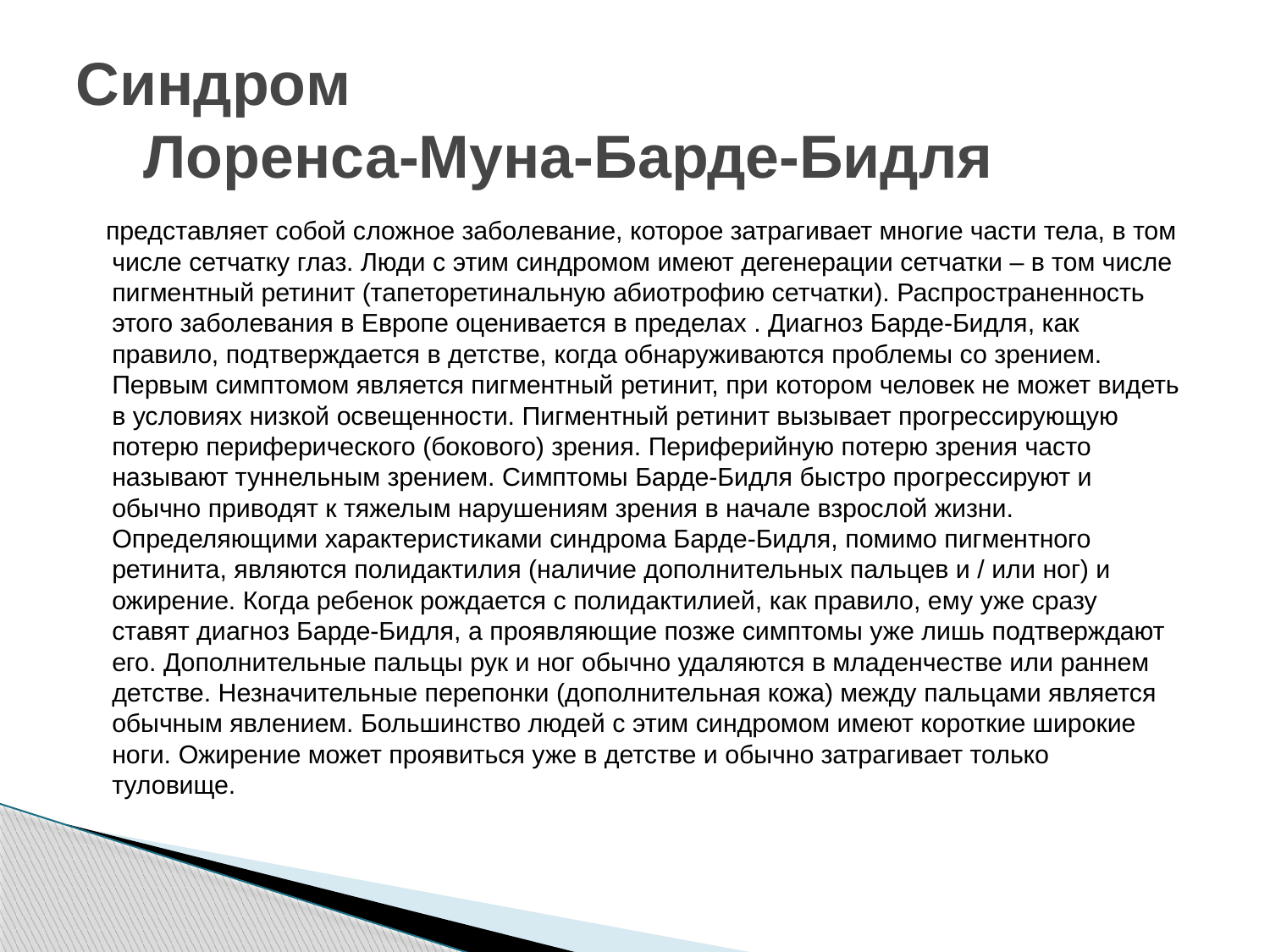

# Синдром Лоренса-Муна-Барде-Бидля
    представляет собой сложное заболевание, которое затрагивает многие части тела, в том числе сетчатку глаз. Люди с этим синдромом имеют дегенерации сетчатки – в том числе пигментный ретинит (тапеторетинальную абиотрофию сетчатки). Распространенность этого заболевания в Европе оценивается в пределах . Диагноз Барде-Бидля, как правило, подтверждается в детстве, когда обнаруживаются проблемы со зрением. Первым симптомом является пигментный ретинит, при котором человек не может видеть в условиях низкой освещенности. Пигментный ретинит вызывает прогрессирующую потерю периферического (бокового) зрения. Периферийную потерю зрения часто называют туннельным зрением. Симптомы Барде-Бидля быстро прогрессируют и обычно приводят к тяжелым нарушениям зрения в начале взрослой жизни. Определяющими характеристиками синдрома Барде-Бидля, помимо пигментного ретинита, являются полидактилия (наличие дополнительных пальцев и / или ног) и ожирение. Когда ребенок рождается с полидактилией, как правило, ему уже сразу ставят диагноз Барде-Бидля, а проявляющие позже симптомы уже лишь подтверждают его. Дополнительные пальцы рук и ног обычно удаляются в младенчестве или раннем детстве. Незначительные перепонки (дополнительная кожа) между пальцами является обычным явлением. Большинство людей с этим синдромом имеют короткие широкие ноги. Ожирение может проявиться уже в детстве и обычно затрагивает только туловище.